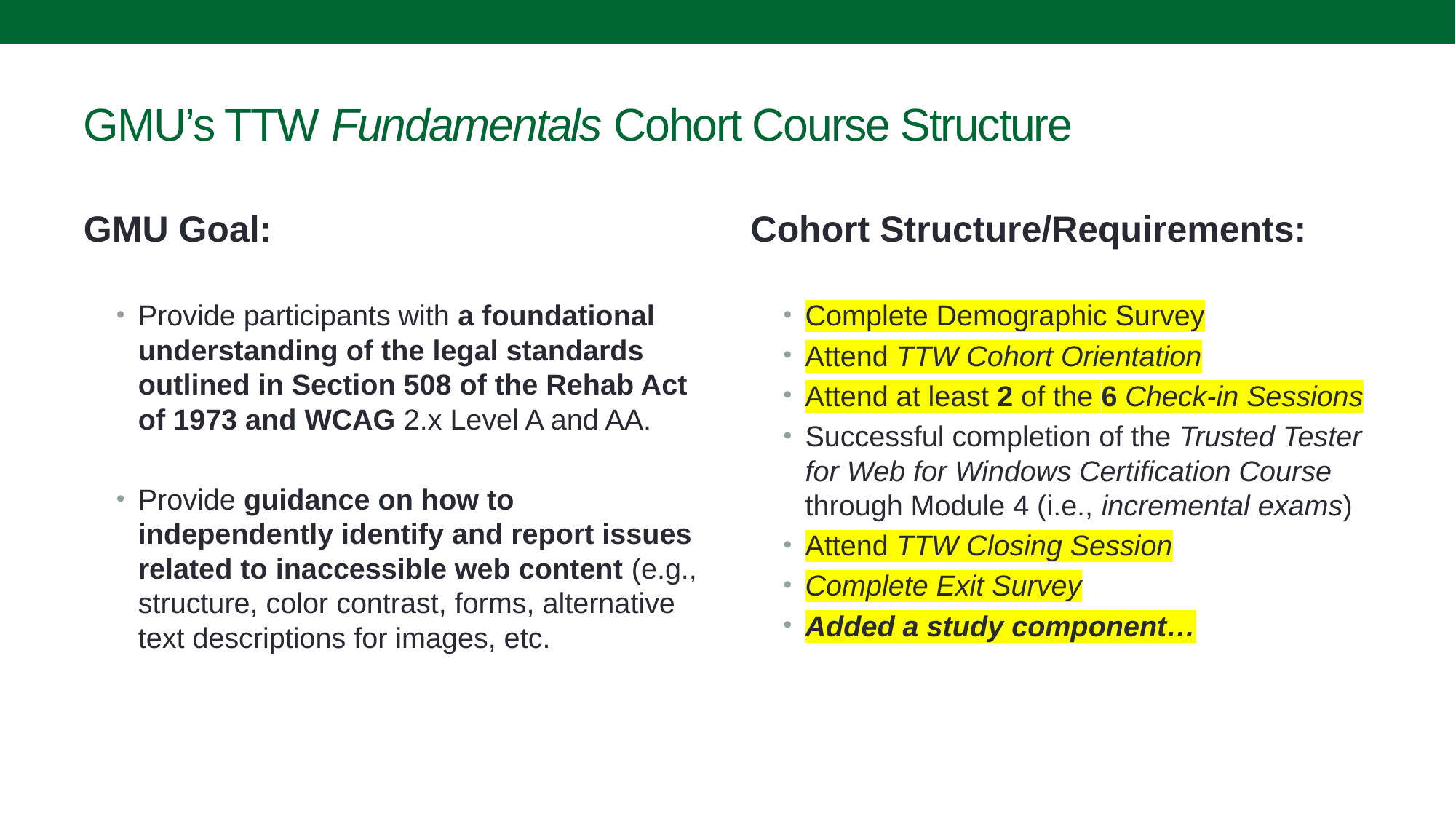

# GMU’s TTW Fundamentals Cohort Course Structure
GMU Goal:

Provide participants with a foundational understanding of the legal standards outlined in Section 508 of the Rehab Act of 1973 and WCAG 2.x Level A and AA.

Provide guidance on how to independently identify and report issues related to inaccessible web content (e.g., structure, color contrast, forms, alternative text descriptions for images, etc.

Cohort Structure/Requirements:

Complete Demographic Survey
Attend TTW Cohort Orientation
Attend at least 2 of the 6 Check-in Sessions
Successful completion of the Trusted Tester for Web for Windows Certification Course through Module 4 (i.e., incremental exams)
Attend TTW Closing Session
Complete Exit Survey
Added a study component…